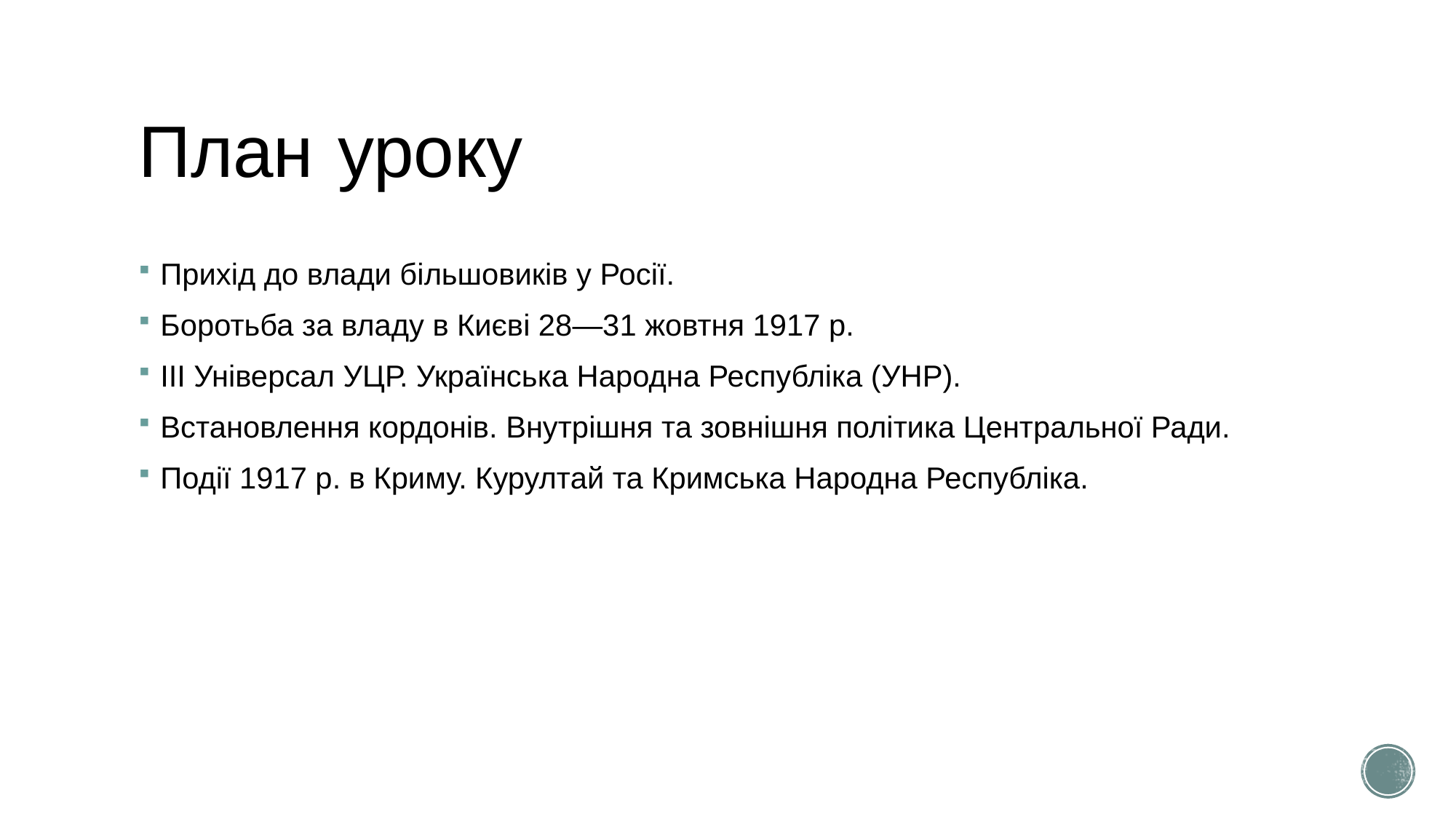

# План уроку
Прихід до влади більшовиків у Росії.
Боротьба за владу в Києві 28—31 жовтня 1917 р.
III Універсал УЦР. Українська Народна Республіка (УНР).
Встановлення кордонів. Внутрішня та зовнішня політика Центральної Ради.
Події 1917 р. в Криму. Курултай та Кримська Народна Республіка.